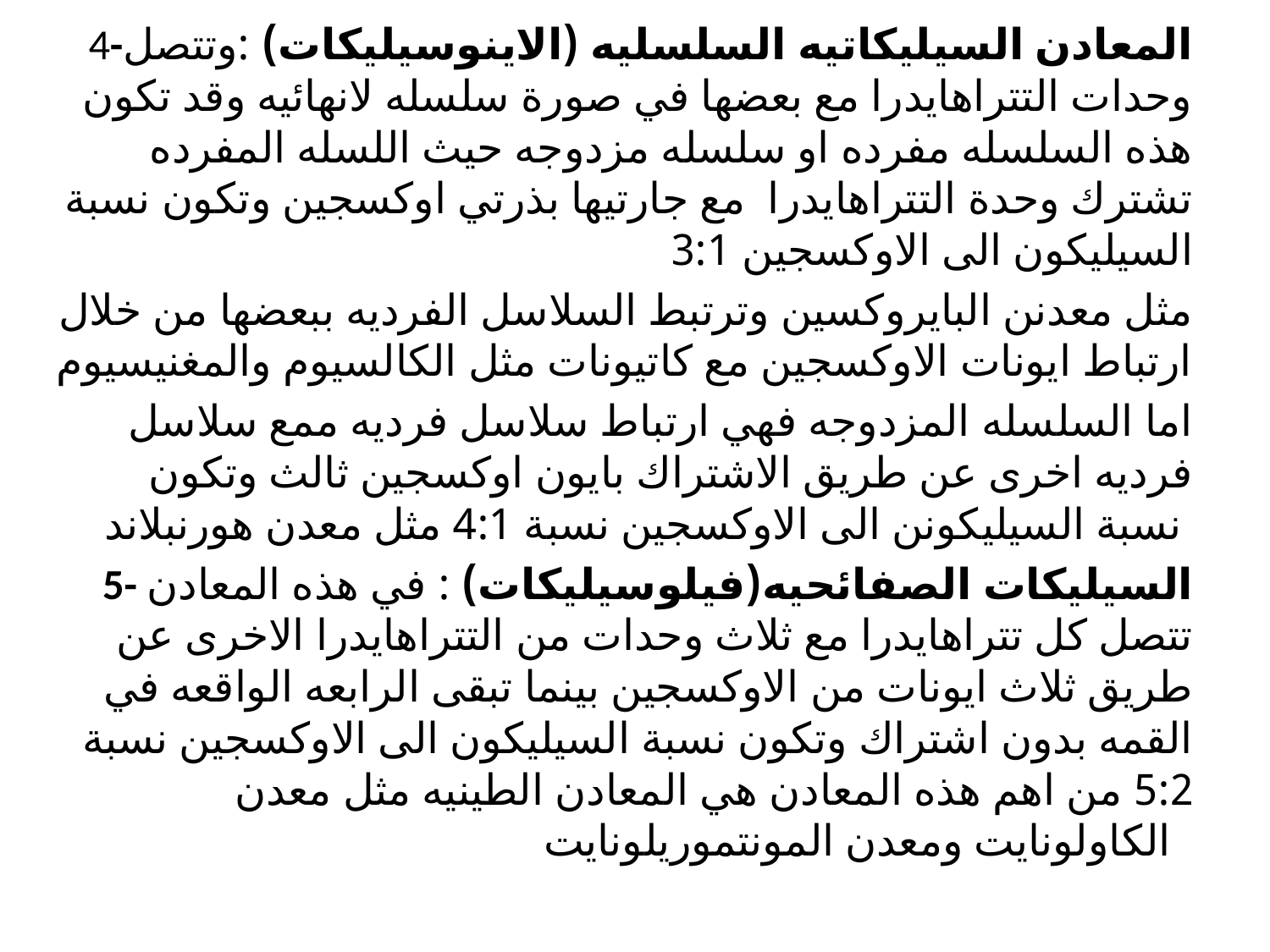

4-المعادن السيليكاتيه السلسليه (الاينوسيليكات) :وتتصل وحدات التتراهايدرا مع بعضها في صورة سلسله لانهائيه وقد تكون هذه السلسله مفرده او سلسله مزدوجه حيث اللسله المفرده تشترك وحدة التتراهايدرا  مع جارتيها بذرتي اوكسجين وتكون نسبة السيليكون الى الاوكسجين 3:1
مثل معدنن البايروكسين وترتبط السلاسل الفرديه ببعضها من خلال ارتباط ايونات الاوكسجين مع كاتيونات مثل الكالسيوم والمغنيسيوم
اما السلسله المزدوجه فهي ارتباط سلاسل فرديه ممع سلاسل فرديه اخرى عن طريق الاشتراك بايون اوكسجين ثالث وتكون نسبة السيليكونن الى الاوكسجين نسبة 4:1 مثل معدن هورنبلاند
5- السيليكات الصفائحيه(فيلوسيليكات) : في هذه المعادن تتصل كل تتراهايدرا مع ثلاث وحدات من التتراهايدرا الاخرى عن طريق ثلاث ايونات من الاوكسجين بينما تبقى الرابعه الواقعه في القمه بدون اشتراك وتكون نسبة السيليكون الى الاوكسجين نسبة 5:2 من اهم هذه المعادن هي المعادن الطينيه مثل معدن الكاولونايت ومعدن المونتموريلونايت